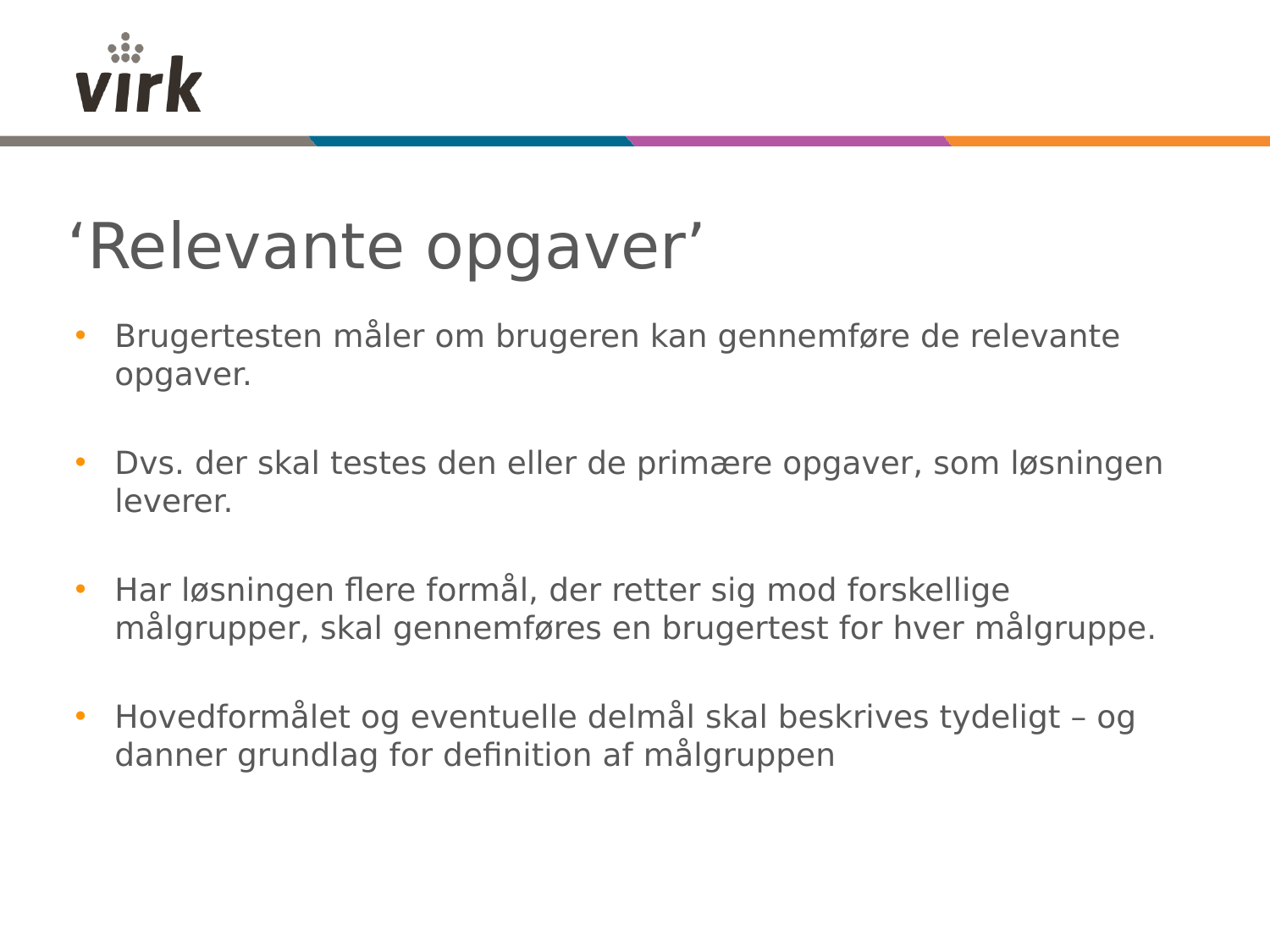

# ‘Relevante opgaver’
Brugertesten måler om brugeren kan gennemføre de relevante opgaver.

Dvs. der skal testes den eller de primære opgaver, som løsningen leverer.

Har løsningen flere formål, der retter sig mod forskellige målgrupper, skal gennemføres en brugertest for hver målgruppe.

Hovedformålet og eventuelle delmål skal beskrives tydeligt – og danner grundlag for definition af målgruppen